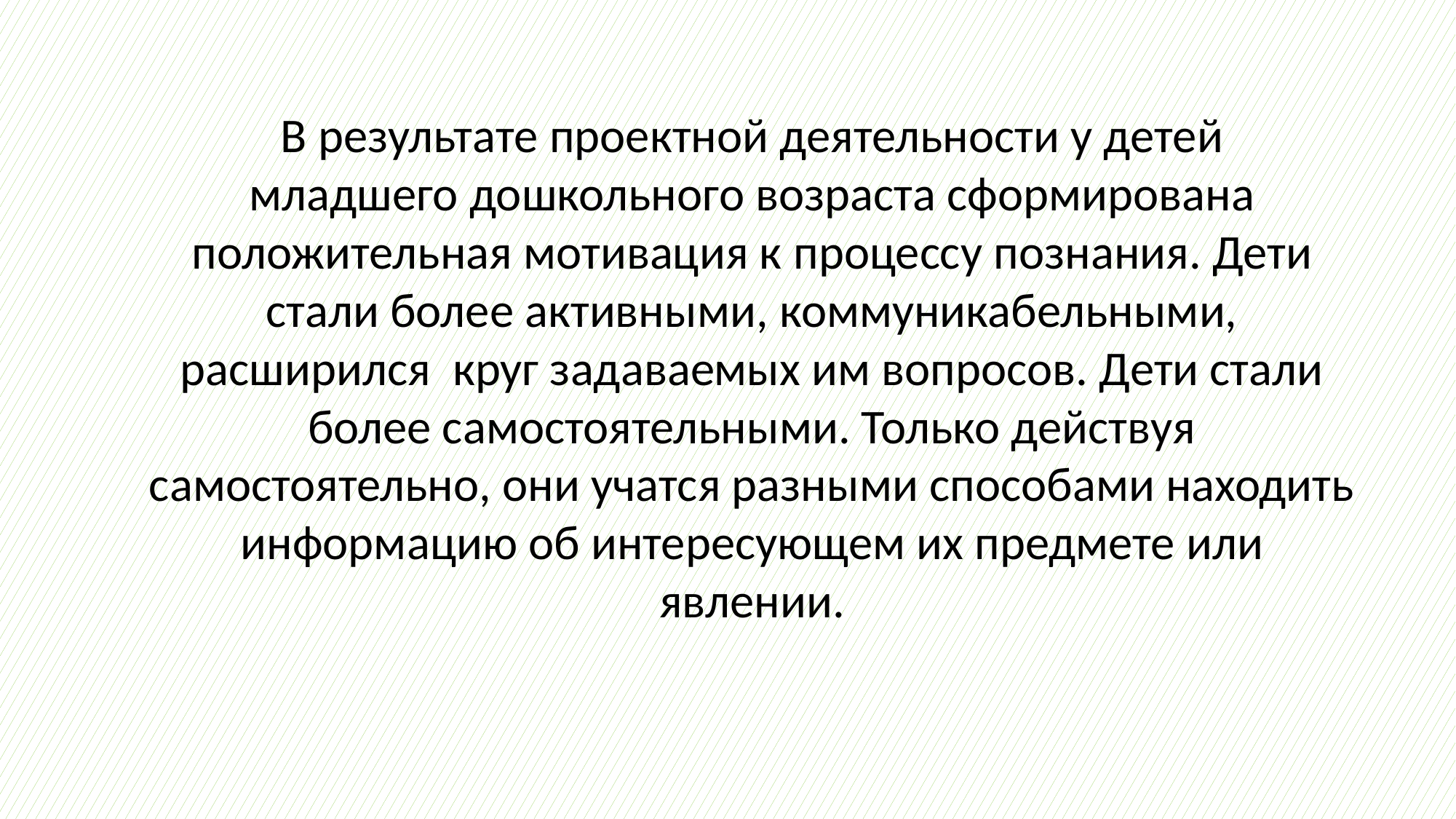

# В результате проектной деятельности у детей младшего дошкольного возраста сформирована положительная мотивация к процессу познания. Дети стали более активными, коммуникабельными, расширился  круг задаваемых им вопросов. Дети стали более самостоятельными. Только действуя самостоятельно, они учатся разными способами находить информацию об интересующем их предмете или явлении.